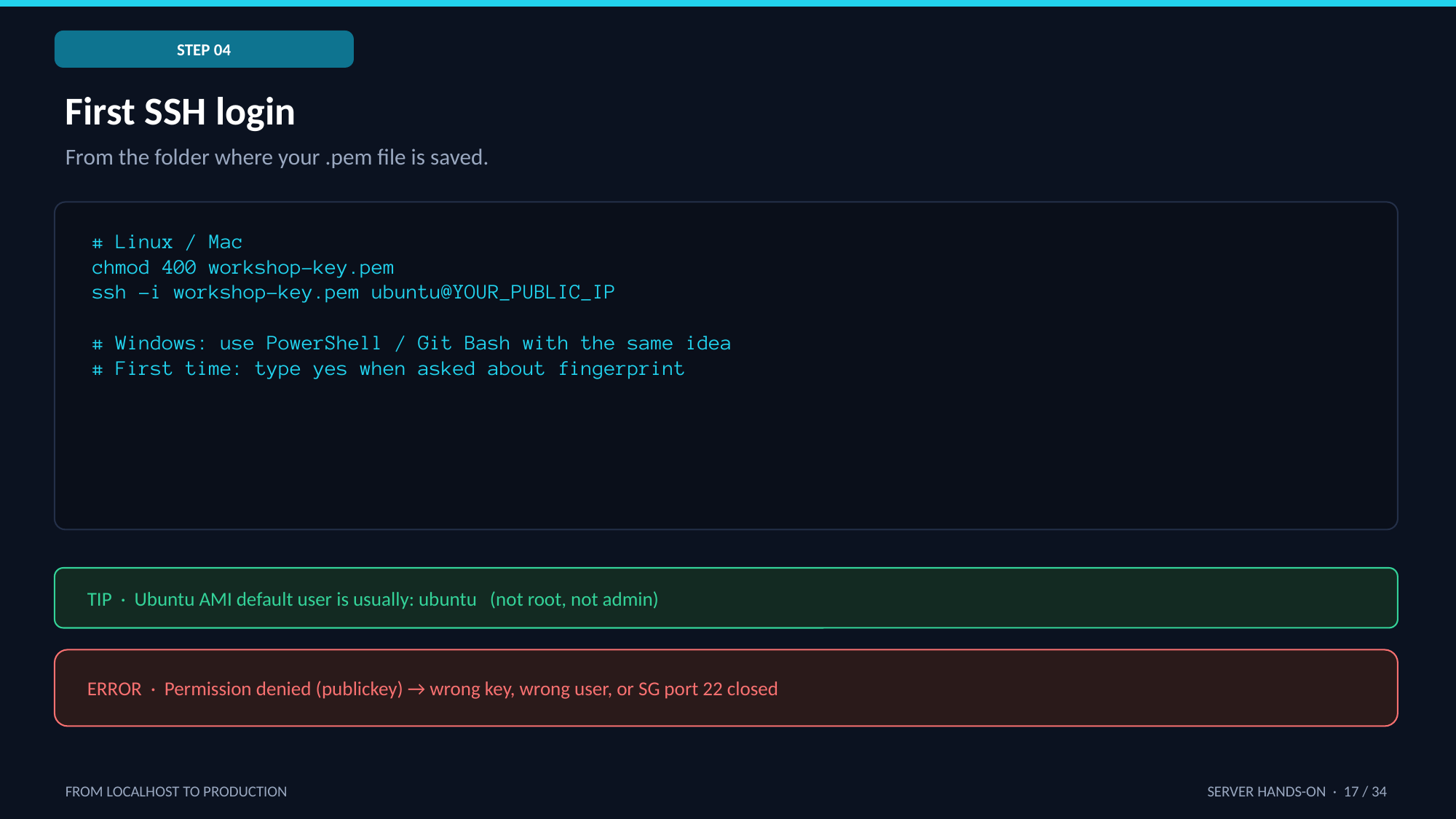

STEP 04
First SSH login
From the folder where your .pem file is saved.

# Linux / Mac
chmod 400 workshop-key.pem
ssh -i workshop-key.pem ubuntu@YOUR_PUBLIC_IP

# Windows: use PowerShell / Git Bash with the same idea
# First time: type yes when asked about fingerprint

TIP  ·  Ubuntu AMI default user is usually: ubuntu   (not root, not admin)

ERROR  ·  Permission denied (publickey) → wrong key, wrong user, or SG port 22 closed
FROM LOCALHOST TO PRODUCTION
SERVER HANDS-ON  ·  17 / 34